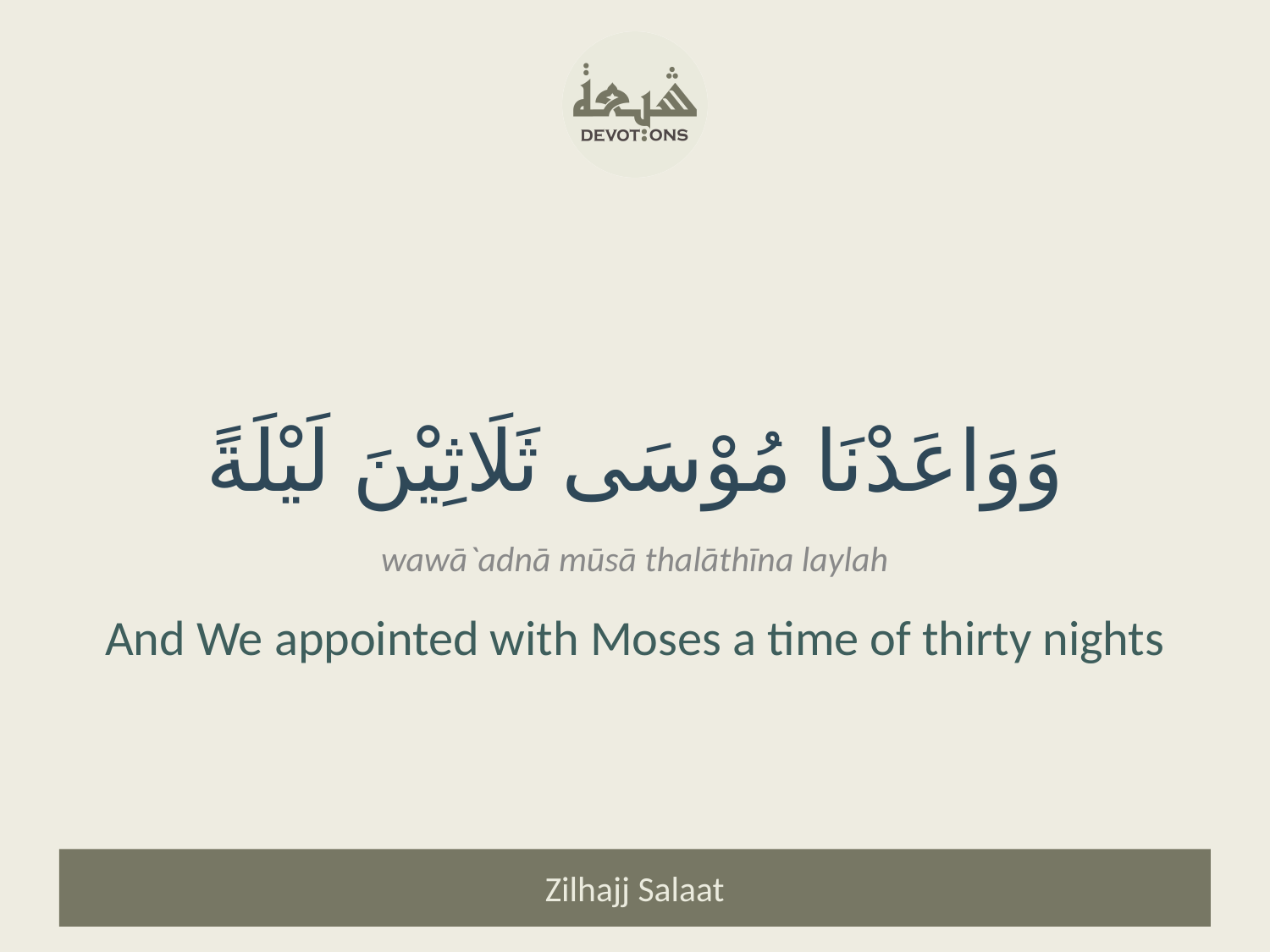

وَوَاعَدْنَا مُوْسَى ثَلَاثِيْنَ لَيْلَةً
wawā`adnā mūsā thalāthīna laylah
And We appointed with Moses a time of thirty nights
Zilhajj Salaat